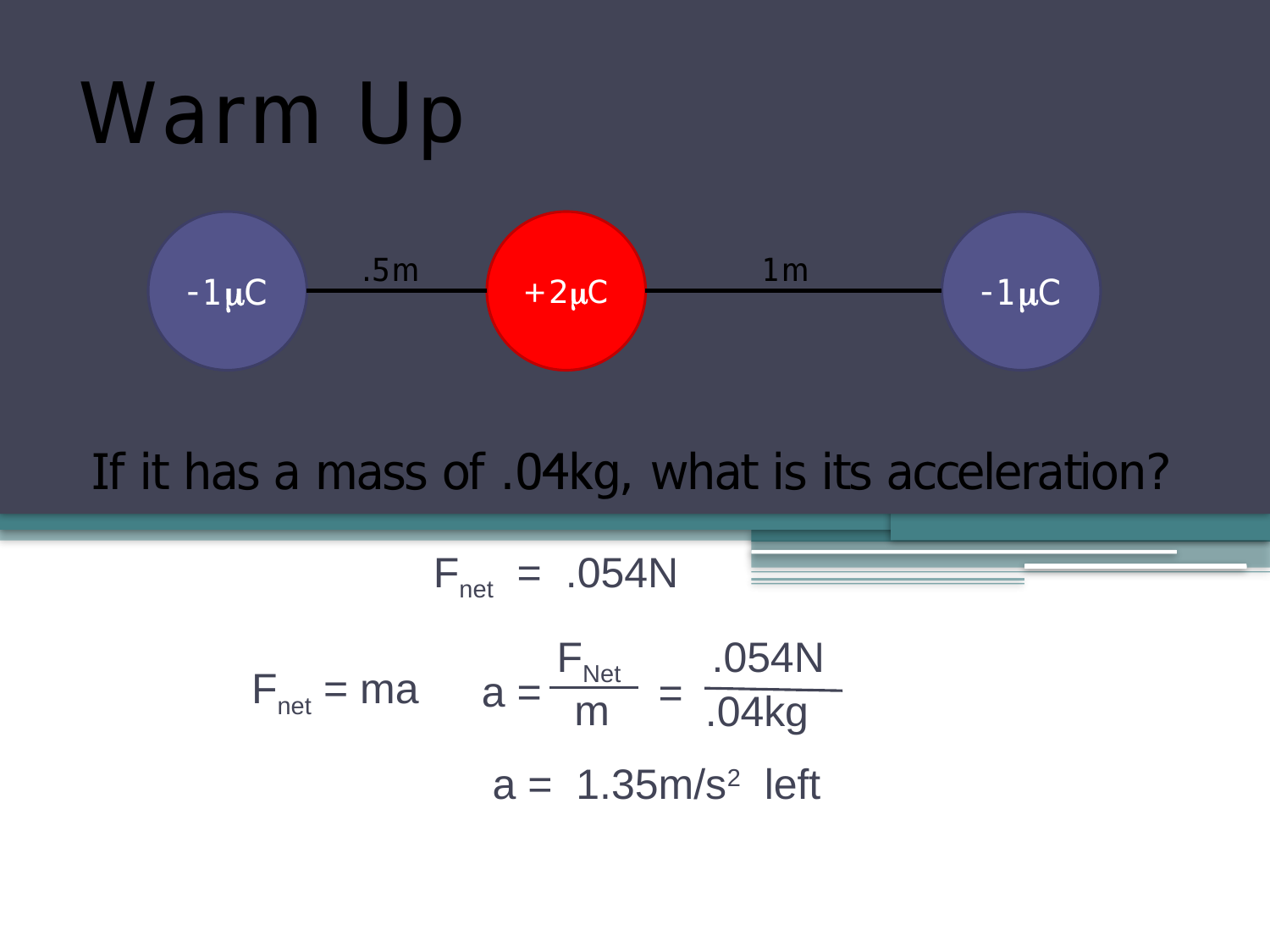

Warm Up
-1μC
+2μC
-1μC
.5m
1m
If it has a mass of .04kg, what is its acceleration?
Fnet  =  .054N
FNet
a =
m
.054N
  =
.04kg
Fnet = ma
a =  1.35m/s2  left